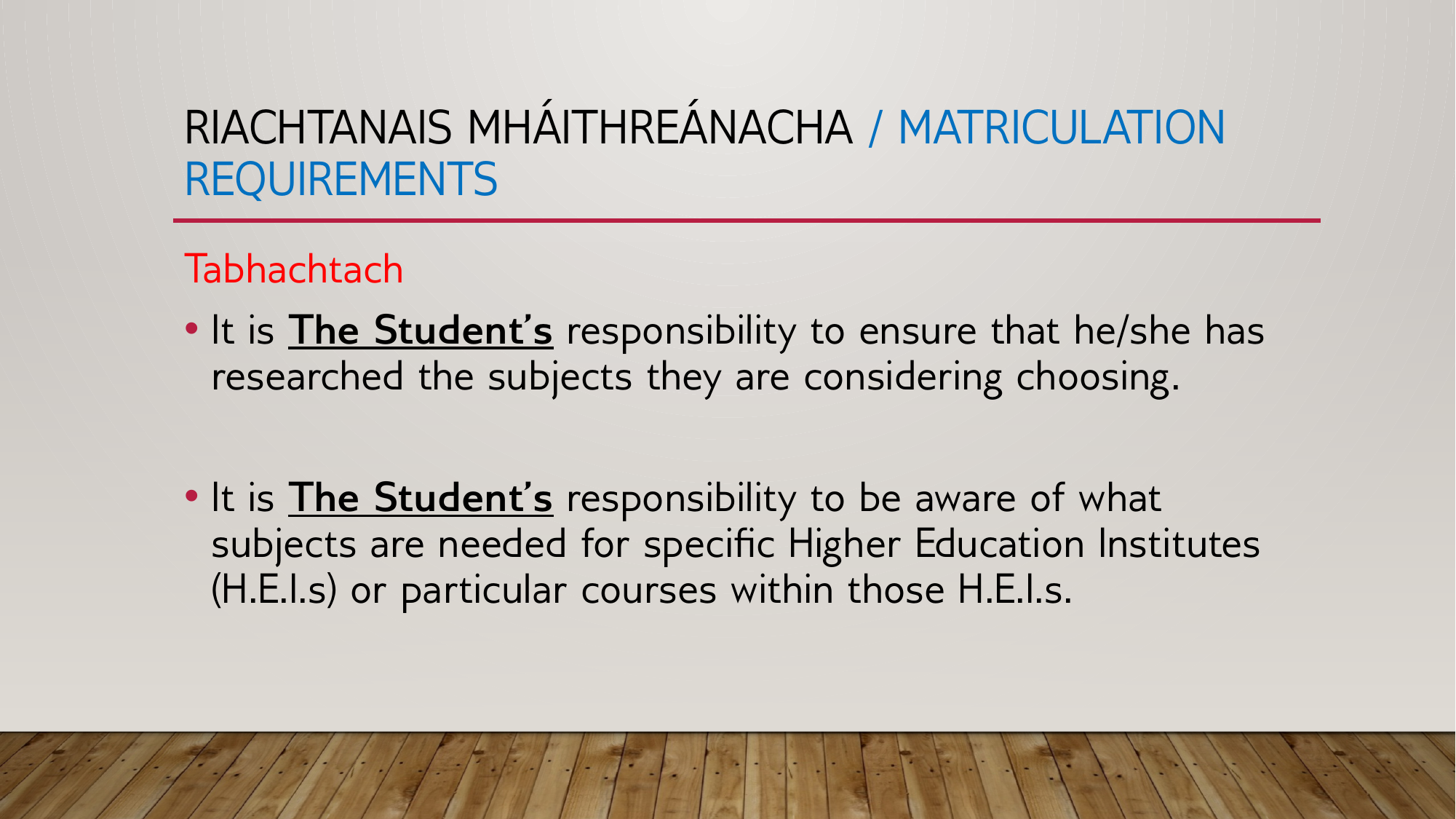

# Riachtanais Mháithreánacha / Matriculation requirements
Tabhachtach
It is The Student’s responsibility to ensure that he/she has researched the subjects they are considering choosing.

It is The Student’s responsibility to be aware of what subjects are needed for specific Higher Education Institutes (H.E.I.s) or particular courses within those H.E.I.s.